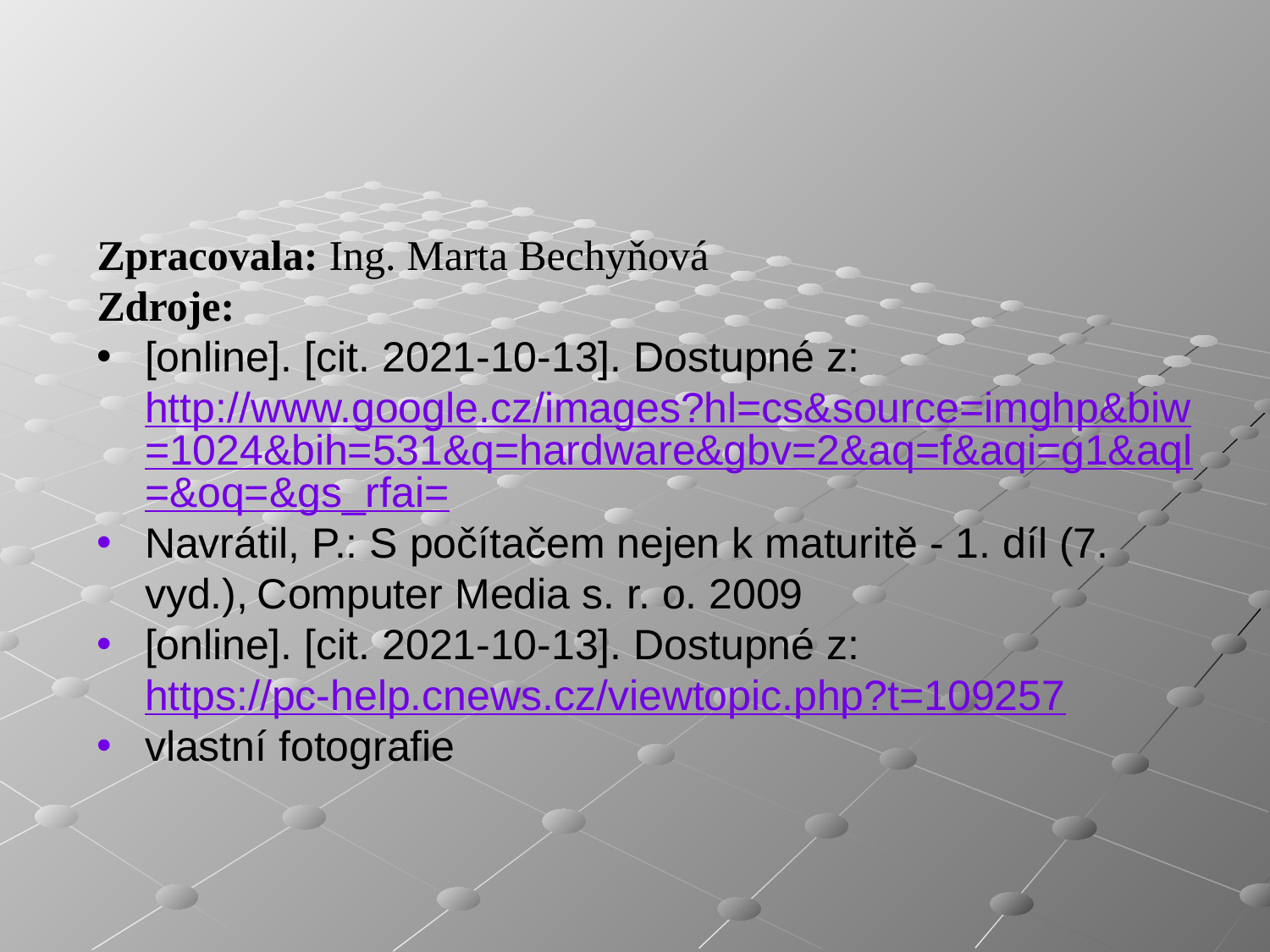

Zpracovala: Ing. Marta Bechyňová
Zdroje:
[online]. [cit. 2021-10-13]. Dostupné z: http://www.google.cz/images?hl=cs&source=imghp&biw=1024&bih=531&q=hardware&gbv=2&aq=f&aqi=g1&aql=&oq=&gs_rfai=
Navrátil, P.: S počítačem nejen k maturitě - 1. díl (7. vyd.), Computer Media s. r. o. 2009
[online]. [cit. 2021-10-13]. Dostupné z: https://pc-help.cnews.cz/viewtopic.php?t=109257
vlastní fotografie